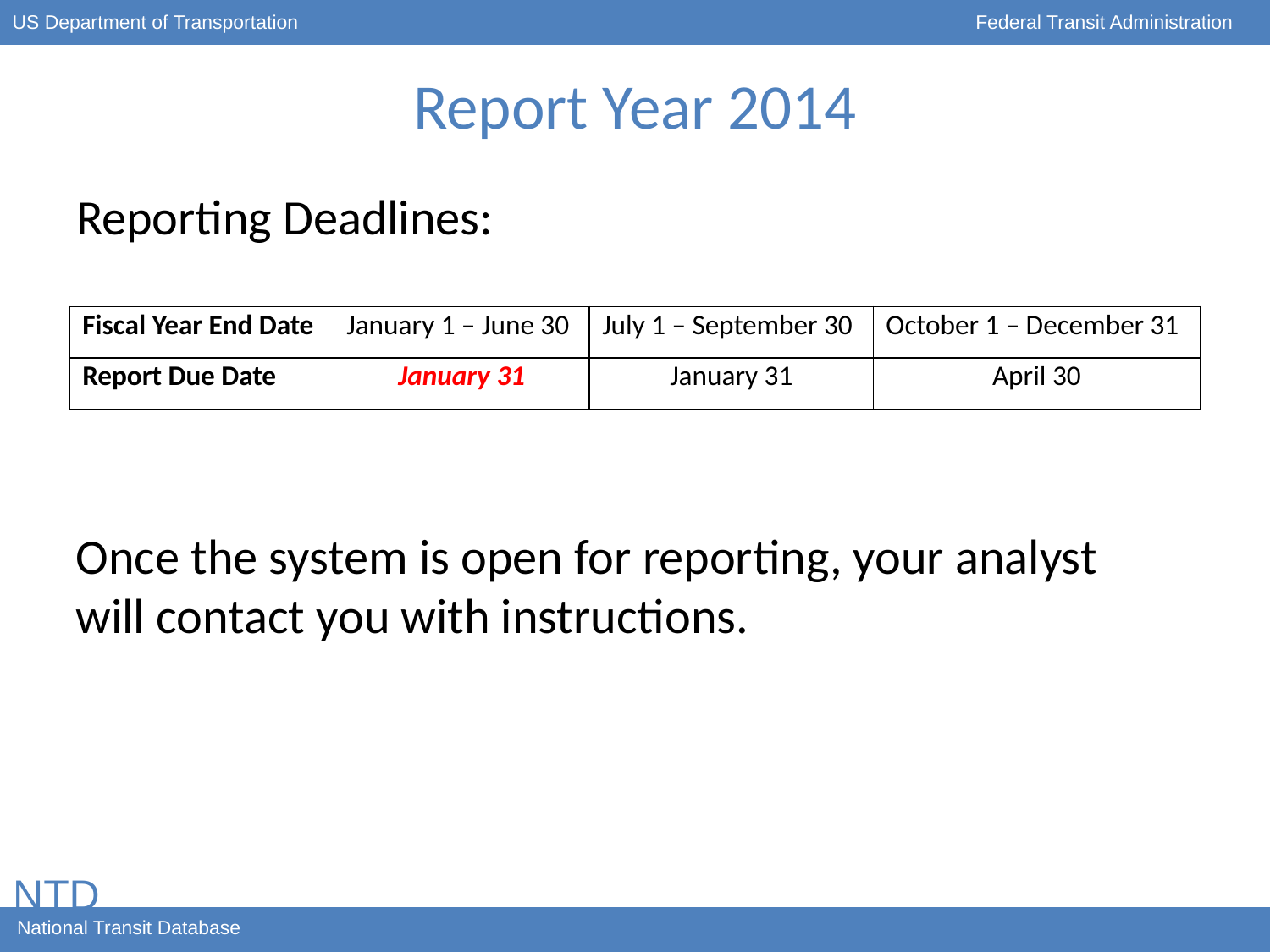

# Report Year 2014
Reporting Deadlines:

| Fiscal Year End Date | January 1 – June 30 | July 1 – September 30 | October 1 – December 31 |
| --- | --- | --- | --- |
| Report Due Date | January 31 | January 31 | April 30 |
Once the system is open for reporting, your analyst will contact you with instructions.